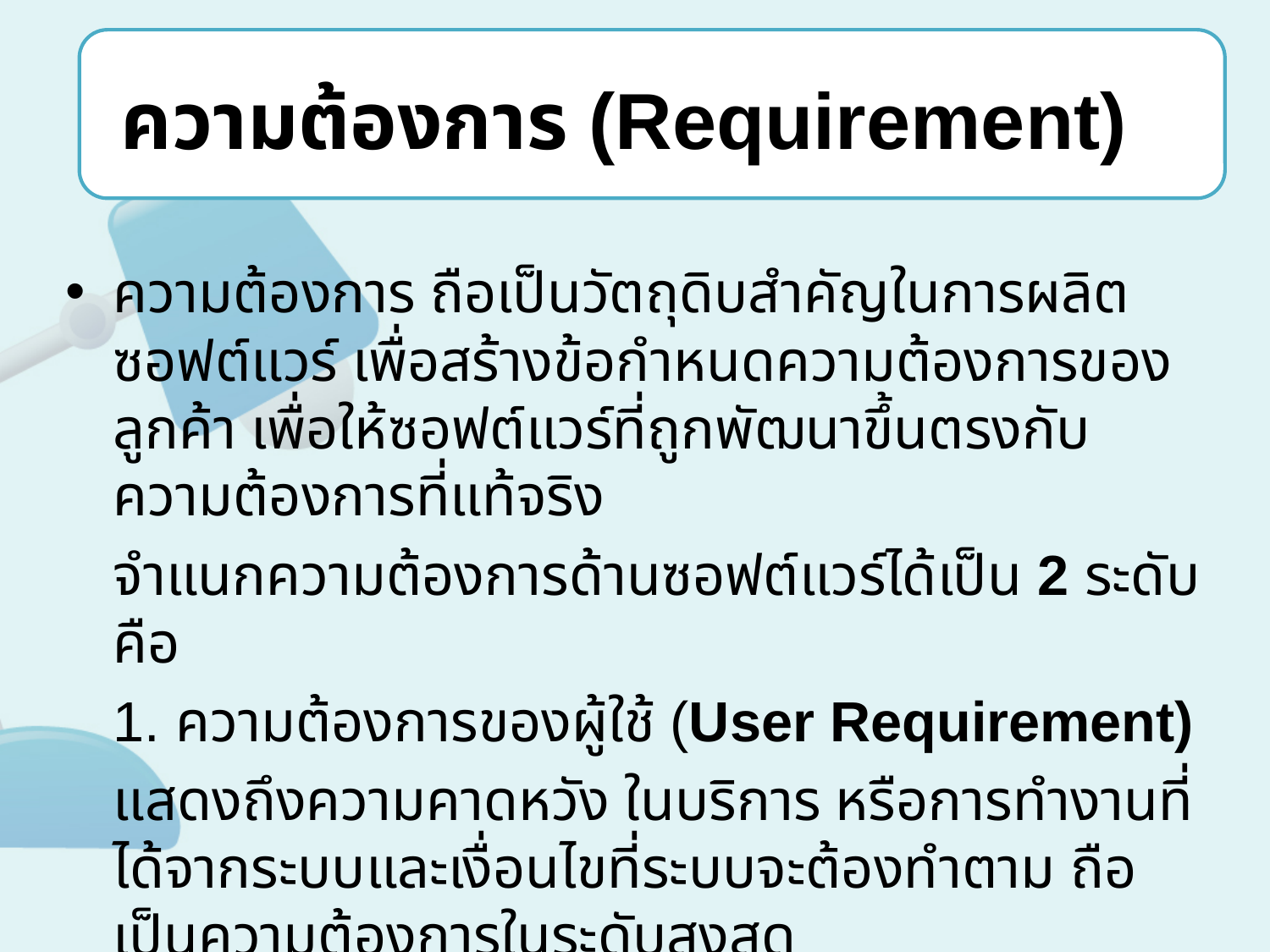

# ความต้องการ (Requirement)
ความต้องการ ถือเป็นวัตถุดิบสำคัญในการผลิตซอฟต์แวร์ เพื่อสร้างข้อกำหนดความต้องการของลูกค้า เพื่อให้ซอฟต์แวร์ที่ถูกพัฒนาขึ้นตรงกับความต้องการที่แท้จริง
	จำแนกความต้องการด้านซอฟต์แวร์ได้เป็น 2 ระดับ คือ
	1. ความต้องการของผู้ใช้ (User Requirement)
	แสดงถึงความคาดหวัง ในบริการ หรือการทำงานที่ได้จากระบบและเงื่อนไขที่ระบบจะต้องทำตาม ถือเป็นความต้องการในระดับสูงสุด